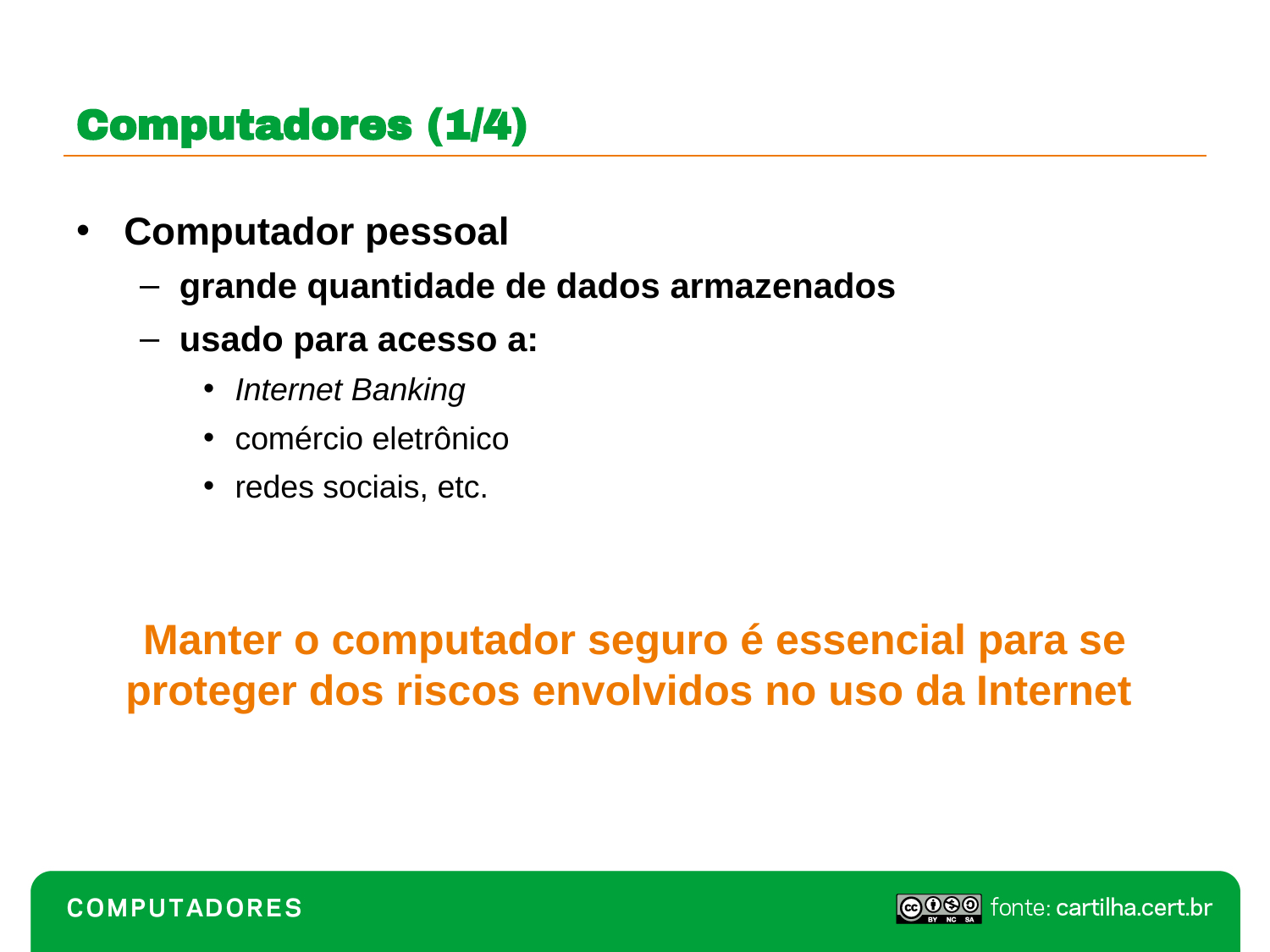

# Computadores (1/4)
Computador pessoal
grande quantidade de dados armazenados
usado para acesso a:
Internet Banking
comércio eletrônico
redes sociais, etc.

Manter o computador seguro é essencial para se proteger dos riscos envolvidos no uso da Internet